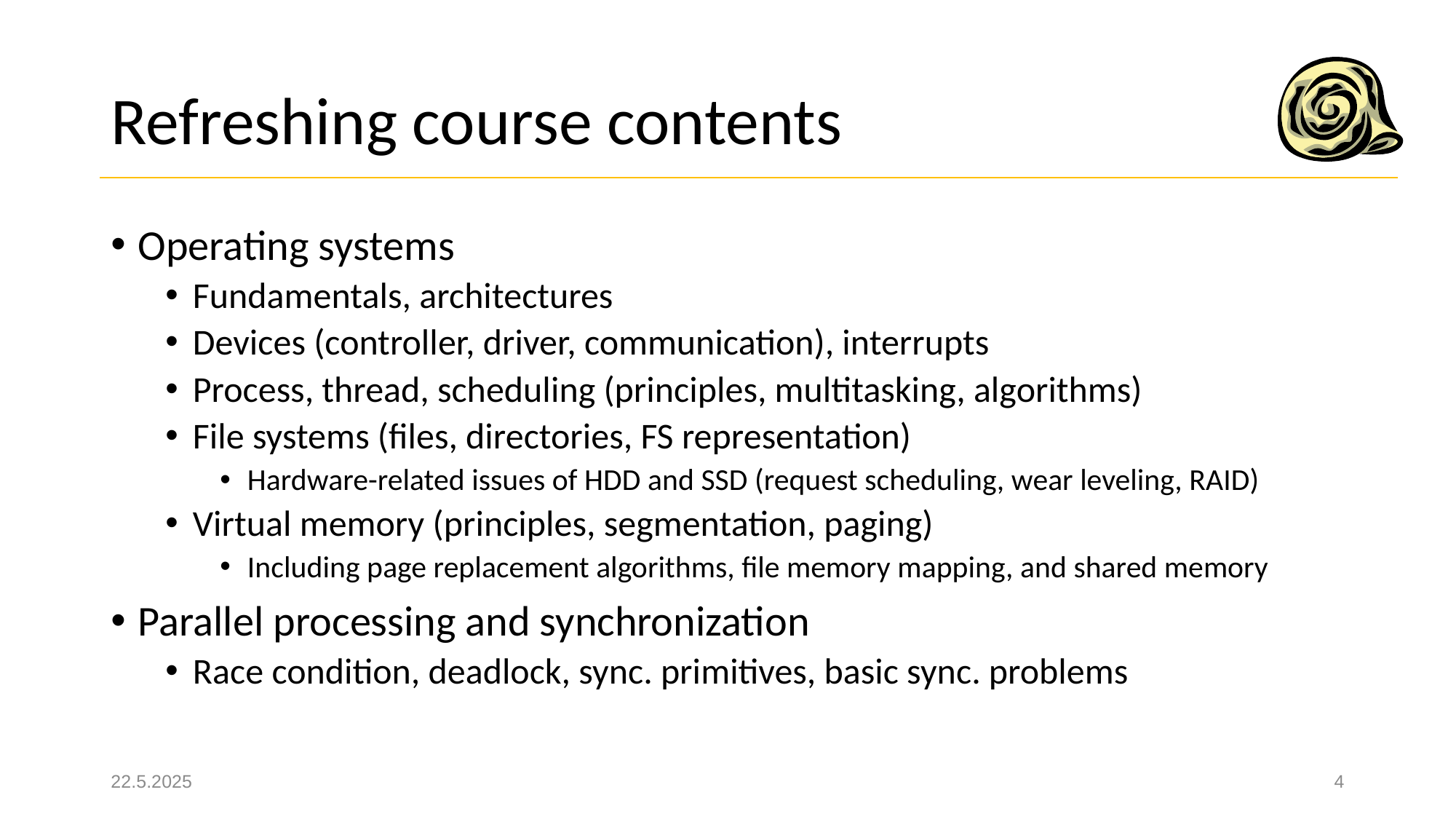

# Refreshing course contents
Operating systems
Fundamentals, architectures
Devices (controller, driver, communication), interrupts
Process, thread, scheduling (principles, multitasking, algorithms)
File systems (files, directories, FS representation)
Hardware-related issues of HDD and SSD (request scheduling, wear leveling, RAID)
Virtual memory (principles, segmentation, paging)
Including page replacement algorithms, file memory mapping, and shared memory
Parallel processing and synchronization
Race condition, deadlock, sync. primitives, basic sync. problems

22.5.2025
4